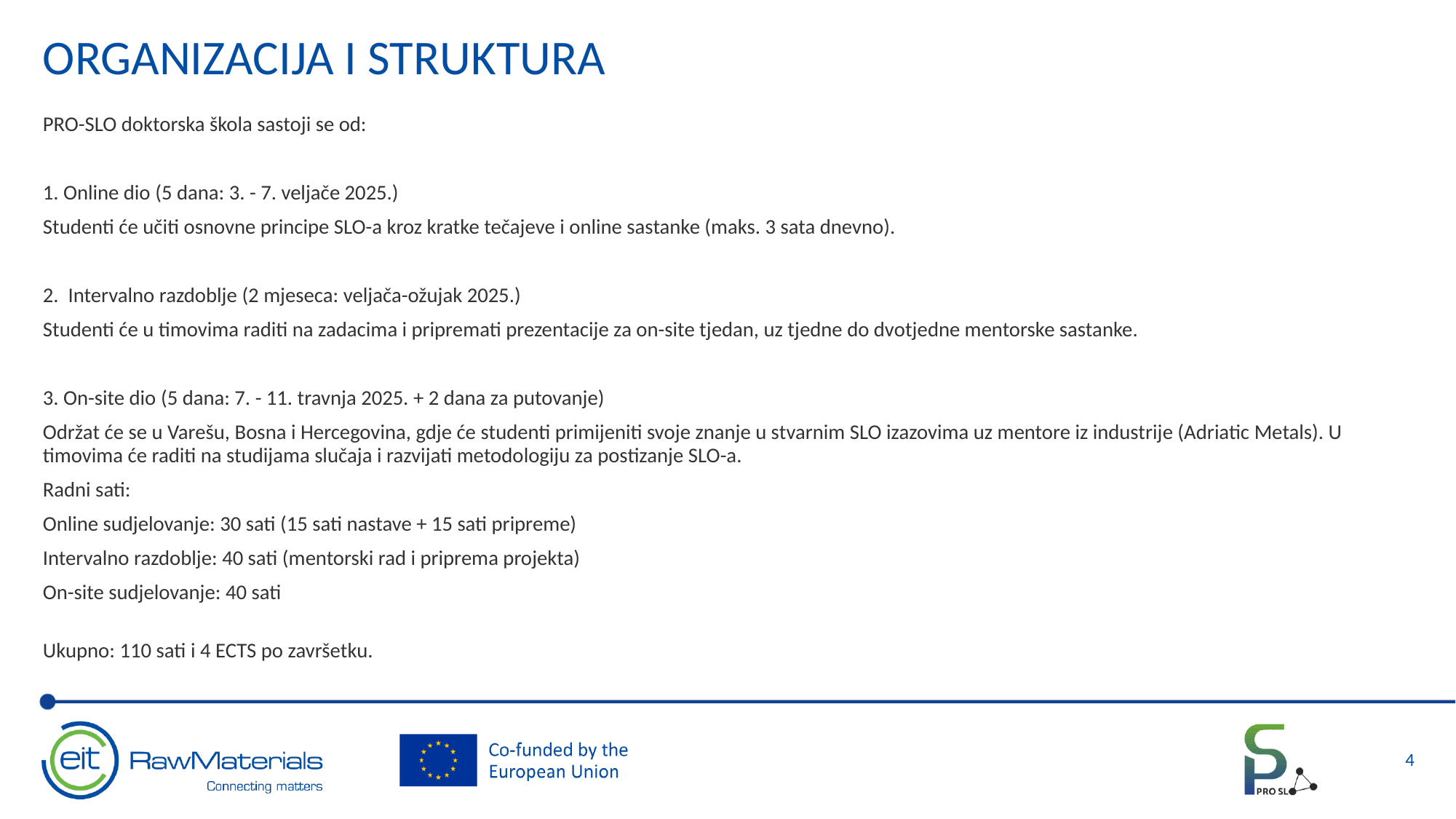

# Organizacija i struktura
PRO-SLO doktorska škola sastoji se od:

1. Online dio (5 dana: 3. - 7. veljače 2025.)
Studenti će učiti osnovne principe SLO-a kroz kratke tečajeve i online sastanke (maks. 3 sata dnevno).

2.  Intervalno razdoblje (2 mjeseca: veljača-ožujak 2025.)
Studenti će u timovima raditi na zadacima i pripremati prezentacije za on-site tjedan, uz tjedne do dvotjedne mentorske sastanke.

3. On-site dio (5 dana: 7. - 11. travnja 2025. + 2 dana za putovanje)
Održat će se u Varešu, Bosna i Hercegovina, gdje će studenti primijeniti svoje znanje u stvarnim SLO izazovima uz mentore iz industrije (Adriatic Metals). U timovima će raditi na studijama slučaja i razvijati metodologiju za postizanje SLO-a.
Radni sati:
Online sudjelovanje: 30 sati (15 sati nastave + 15 sati pripreme)
Intervalno razdoblje: 40 sati (mentorski rad i priprema projekta)
On-site sudjelovanje: 40 sati
Ukupno: 110 sati i 4 ECTS po završetku.
4